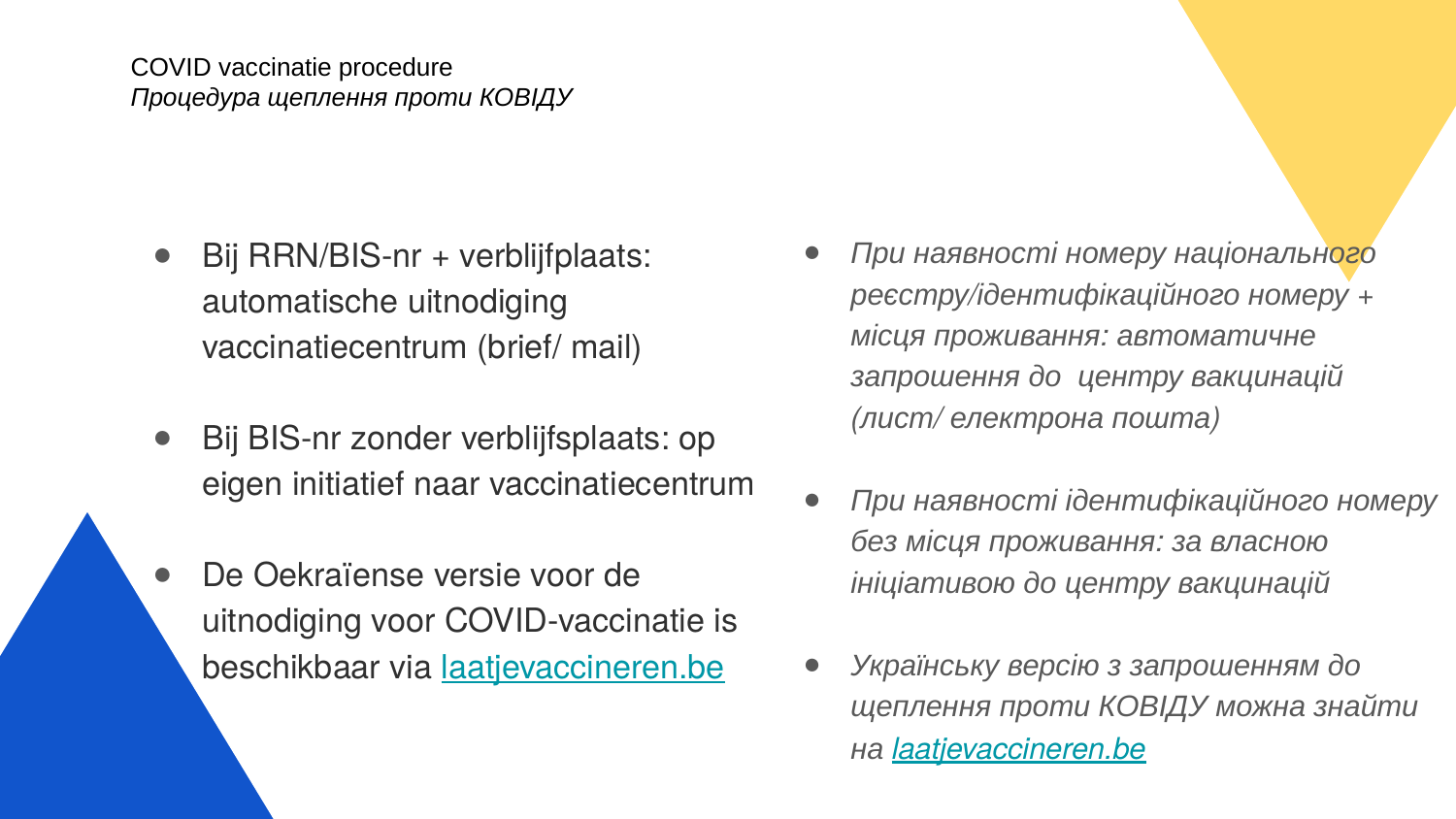

# COVID vaccinatie procedure Процедура щеплення проти КОВІДУ

Bij RRN/BIS-nr + verblijfplaats: automatische uitnodiging vaccinatiecentrum (brief/ mail)

Bij BIS-nr zonder verblijfsplaats: op eigen initiatief naar vaccinatiecentrum

De Oekraïense versie voor de uitnodiging voor COVID-vaccinatie is beschikbaar via laatjevaccineren.be

При наявності номеру національного реєстру/ідентифікаційного номеру + місця проживання: автоматичне запрошення до  центру вакцинацій (лист/ електрона пошта)

При наявності ідентифікаційного номеру без місця проживання: за власною ініціативою до центру вакцинацій

Українську версію з запрошенням до щеплення проти КОВІДУ можна знайти на laatjevaccineren.be